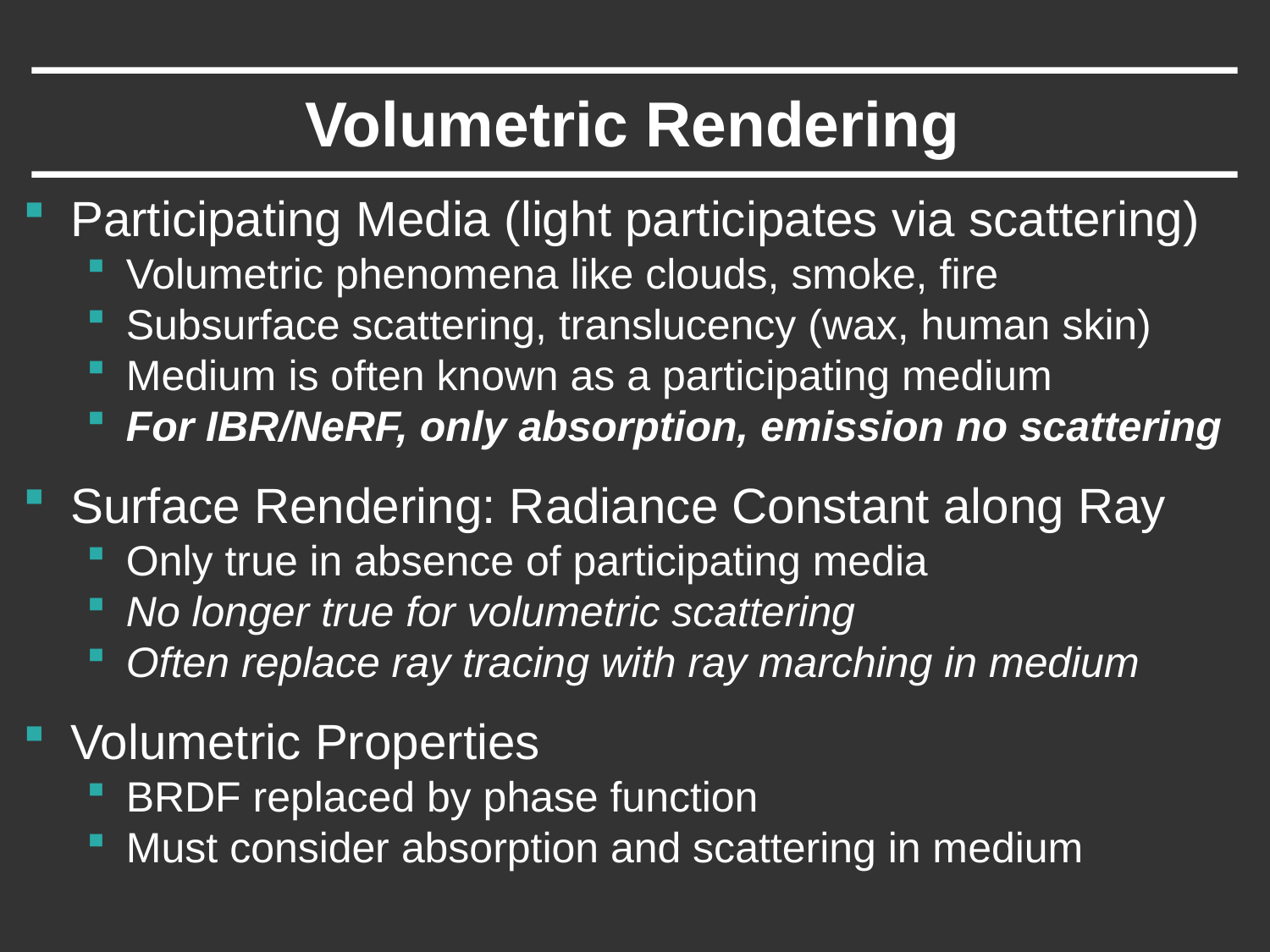

# Volumetric Rendering
Participating Media (light participates via scattering)
Volumetric phenomena like clouds, smoke, fire
Subsurface scattering, translucency (wax, human skin)
Medium is often known as a participating medium
For IBR/NeRF, only absorption, emission no scattering
Surface Rendering: Radiance Constant along Ray
Only true in absence of participating media
No longer true for volumetric scattering
Often replace ray tracing with ray marching in medium
Volumetric Properties
BRDF replaced by phase function
Must consider absorption and scattering in medium